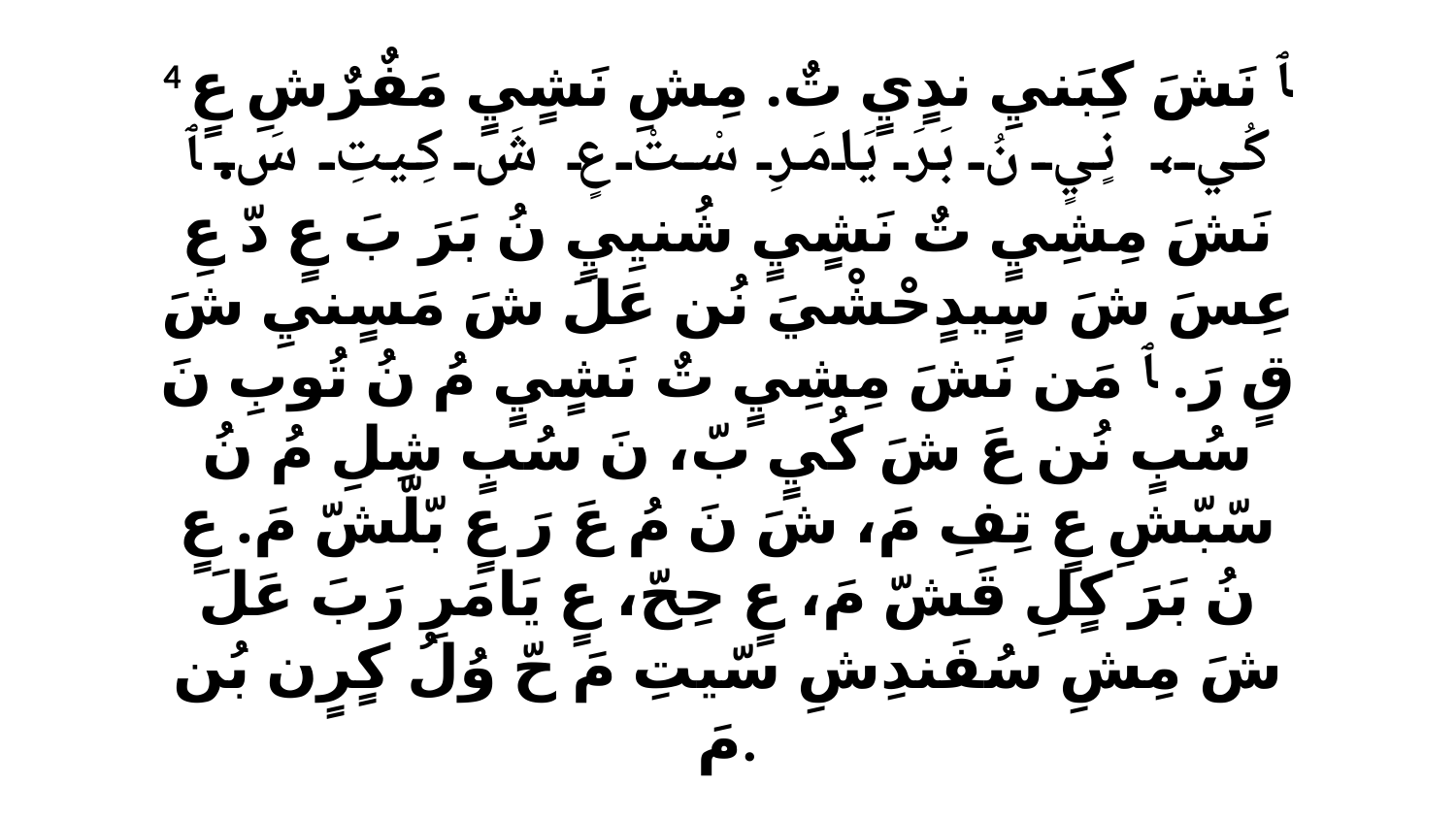

4 ﭑ نَشَ كِبَنيِ ندٍيٍ تٌ. مِشِ نَشٍيٍ مَفٌرٌشِ عٍ كُي، نٍيٍ نُ بَرَ يَامَرِ سْتْ عٍ شَ كِيتِ سَ. ﭑ نَشَ مِشِيٍ تٌ نَشٍيٍ شُنيِيٍ نُ بَرَ بَ عٍ دّ عِ عِسَ شَ سٍيدٍحْشْيَ نُن عَلَ شَ مَسٍنيِ شَ قٍ رَ. ﭑ مَن نَشَ مِشِيٍ تٌ نَشٍيٍ مُ نُ تُوبِ نَ سُبٍ نُن عَ شَ كُيٍ بّ، نَ سُبٍ شِلِ مُ نُ سّبّشِ عٍ تِفِ مَ، شَ نَ مُ عَ رَ عٍ بّلّشّ مَ. عٍ نُ بَرَ كٍلِ قَشّ مَ، عٍ حِحّ، عٍ يَامَرِ رَبَ عَلَ شَ مِشِ سُفَندِشِ سّيتِ مَ حّ وُلُ كٍرٍن بُن مَ.